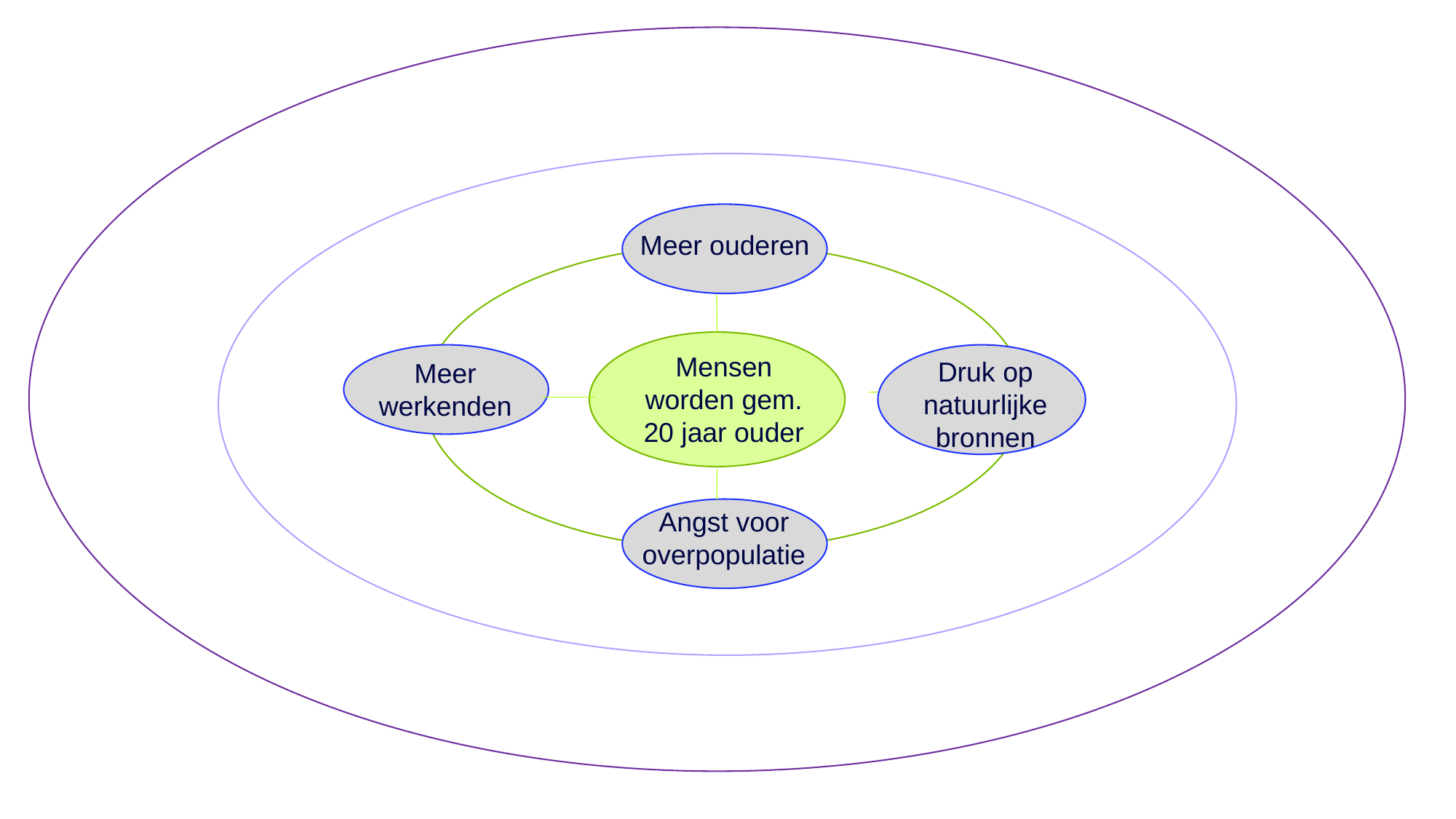

Meer ouderen

Mensen worden gem. 20 jaar ouder

Druk op natuurlijke bronnen
Meer werkenden
Angst voor overpopulatie